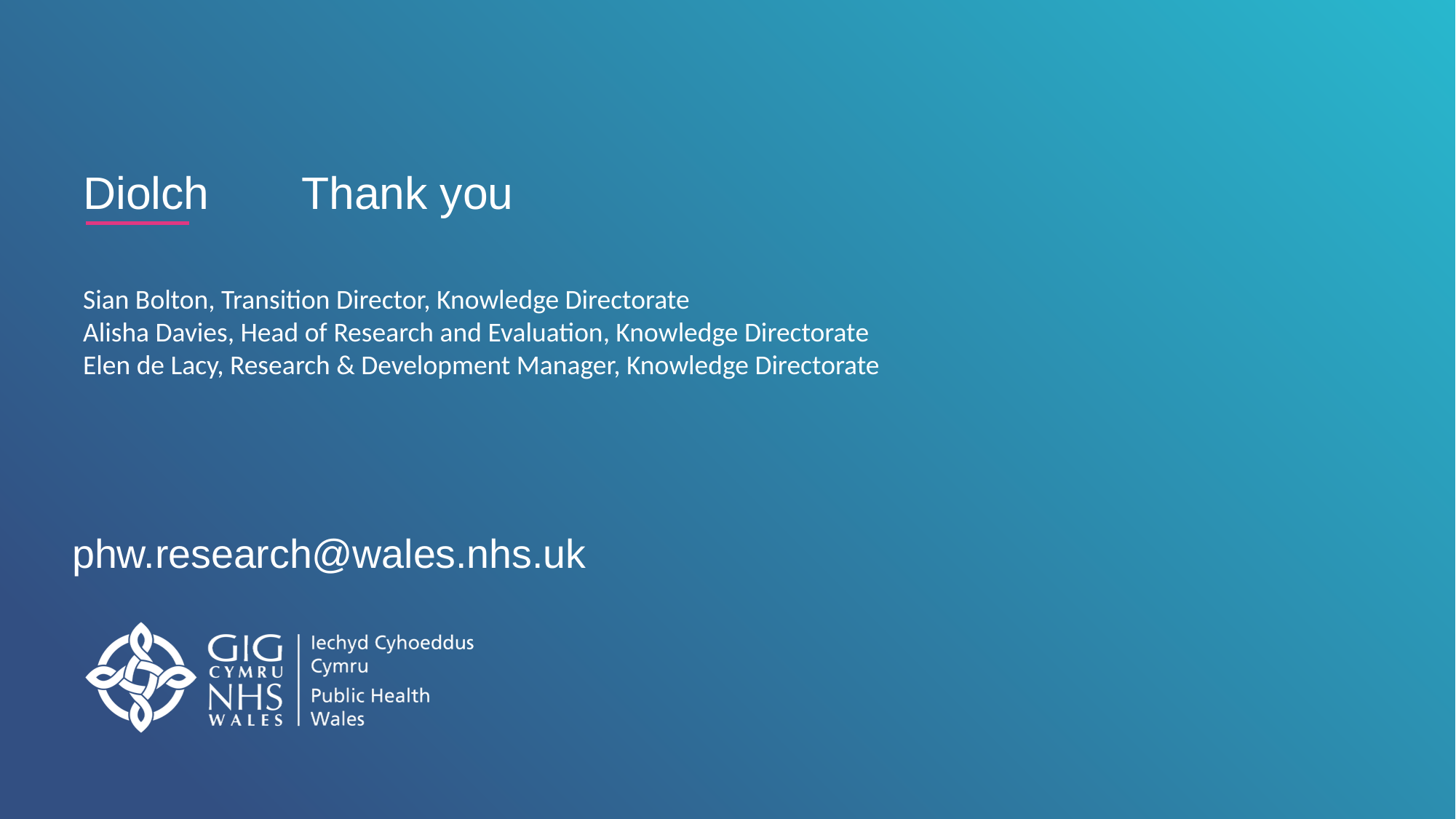

Diolch 	Thank you
Sian Bolton, Transition Director, Knowledge Directorate
Alisha Davies, Head of Research and Evaluation, Knowledge Directorate
Elen de Lacy, Research & Development Manager, Knowledge Directorate
phw.research@wales.nhs.uk